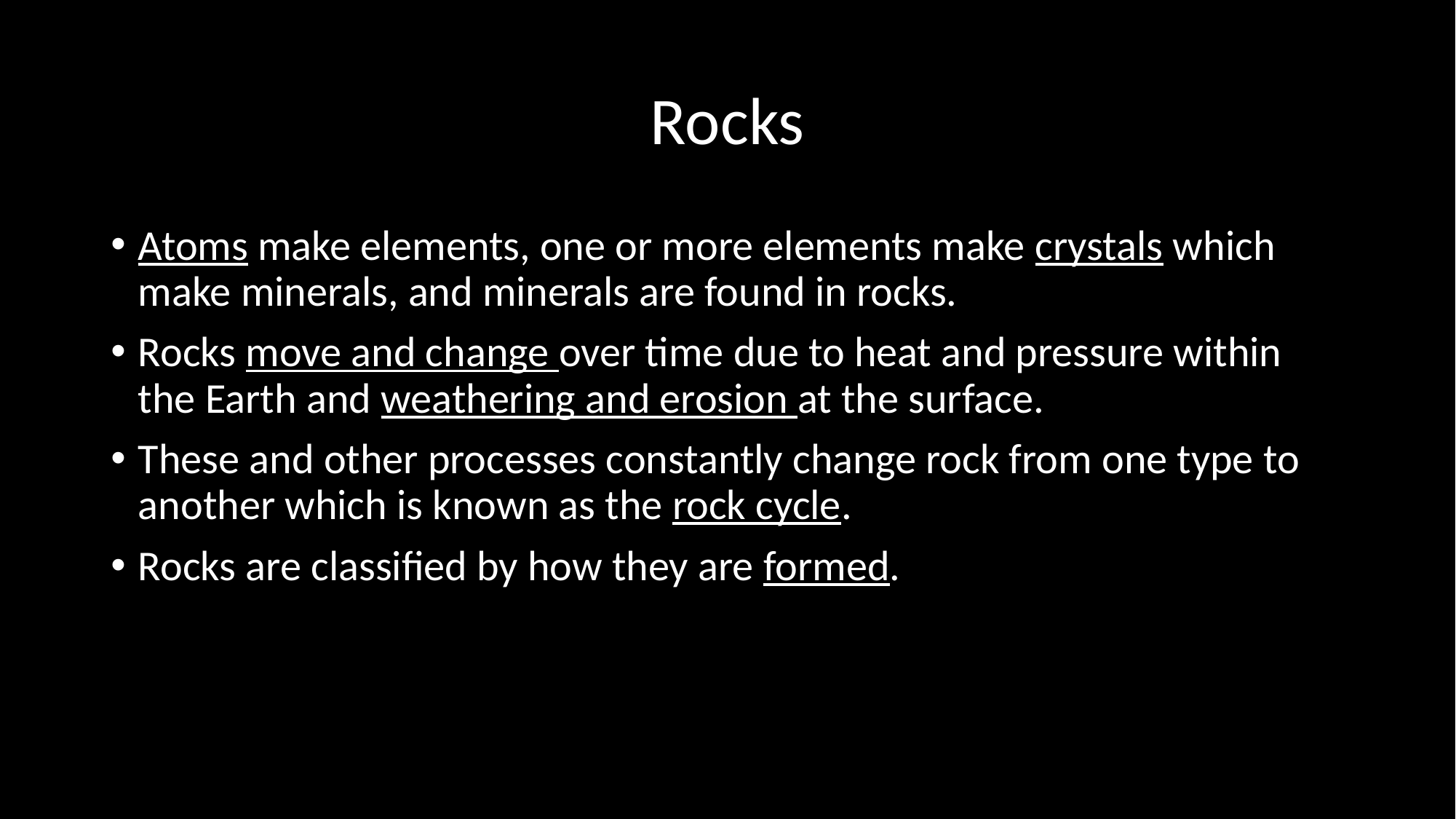

# Rocks
Atoms make elements, one or more elements make crystals which make minerals, and minerals are found in rocks.
Rocks move and change over time due to heat and pressure within the Earth and weathering and erosion at the surface.
These and other processes constantly change rock from one type to another which is known as the rock cycle.
Rocks are classified by how they are formed.